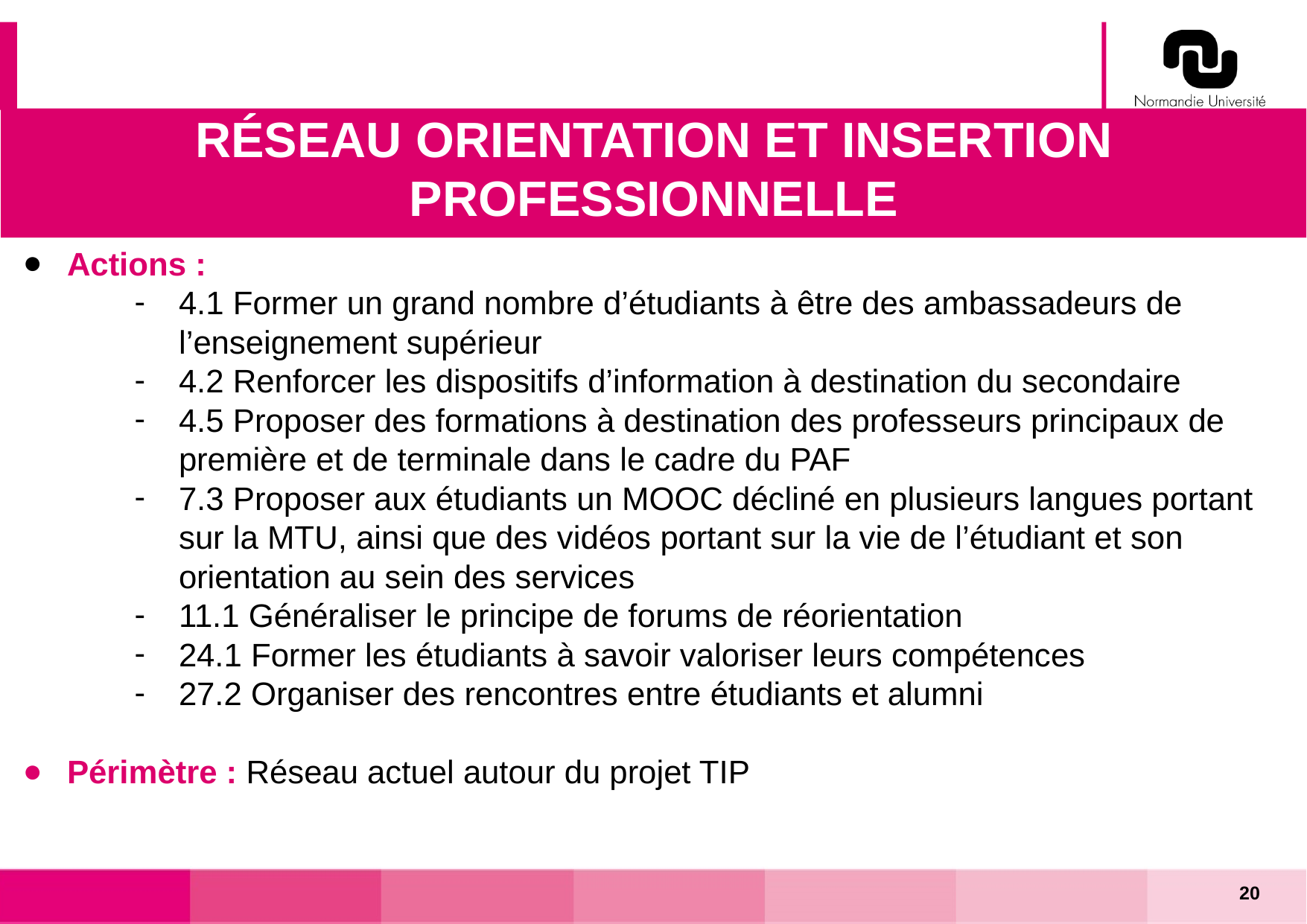

RÉSEAU ORIENTATION ET INSERTION PROFESSIONNELLE
Actions :
4.1 Former un grand nombre d’étudiants à être des ambassadeurs de l’enseignement supérieur
4.2 Renforcer les dispositifs d’information à destination du secondaire
4.5 Proposer des formations à destination des professeurs principaux de première et de terminale dans le cadre du PAF
7.3 Proposer aux étudiants un MOOC décliné en plusieurs langues portant sur la MTU, ainsi que des vidéos portant sur la vie de l’étudiant et son orientation au sein des services
11.1 Généraliser le principe de forums de réorientation
24.1 Former les étudiants à savoir valoriser leurs compétences
27.2 Organiser des rencontres entre étudiants et alumni

Périmètre : Réseau actuel autour du projet TIP
20